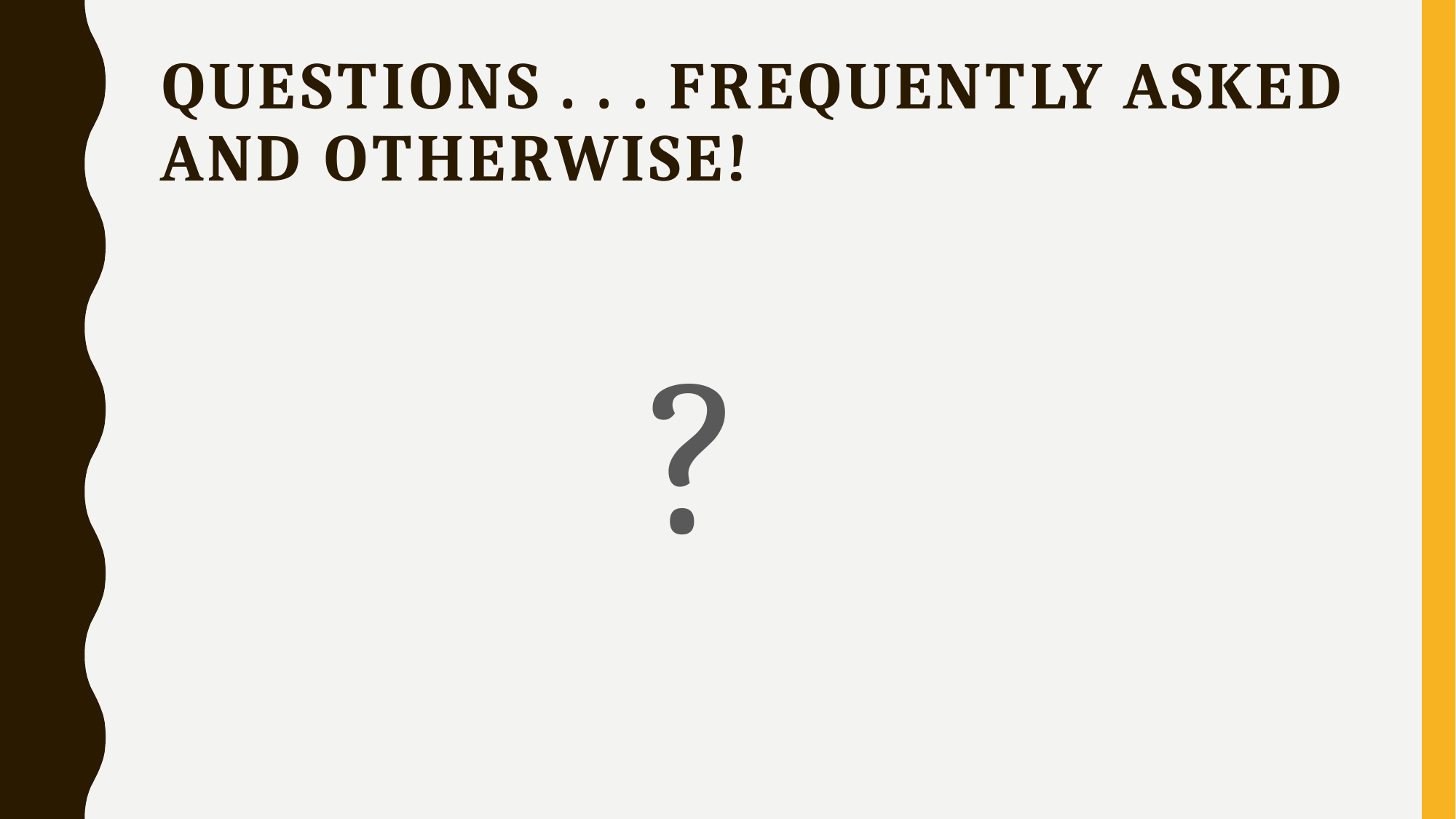

# Questions . . . frequently asked and otherwise!
        ?